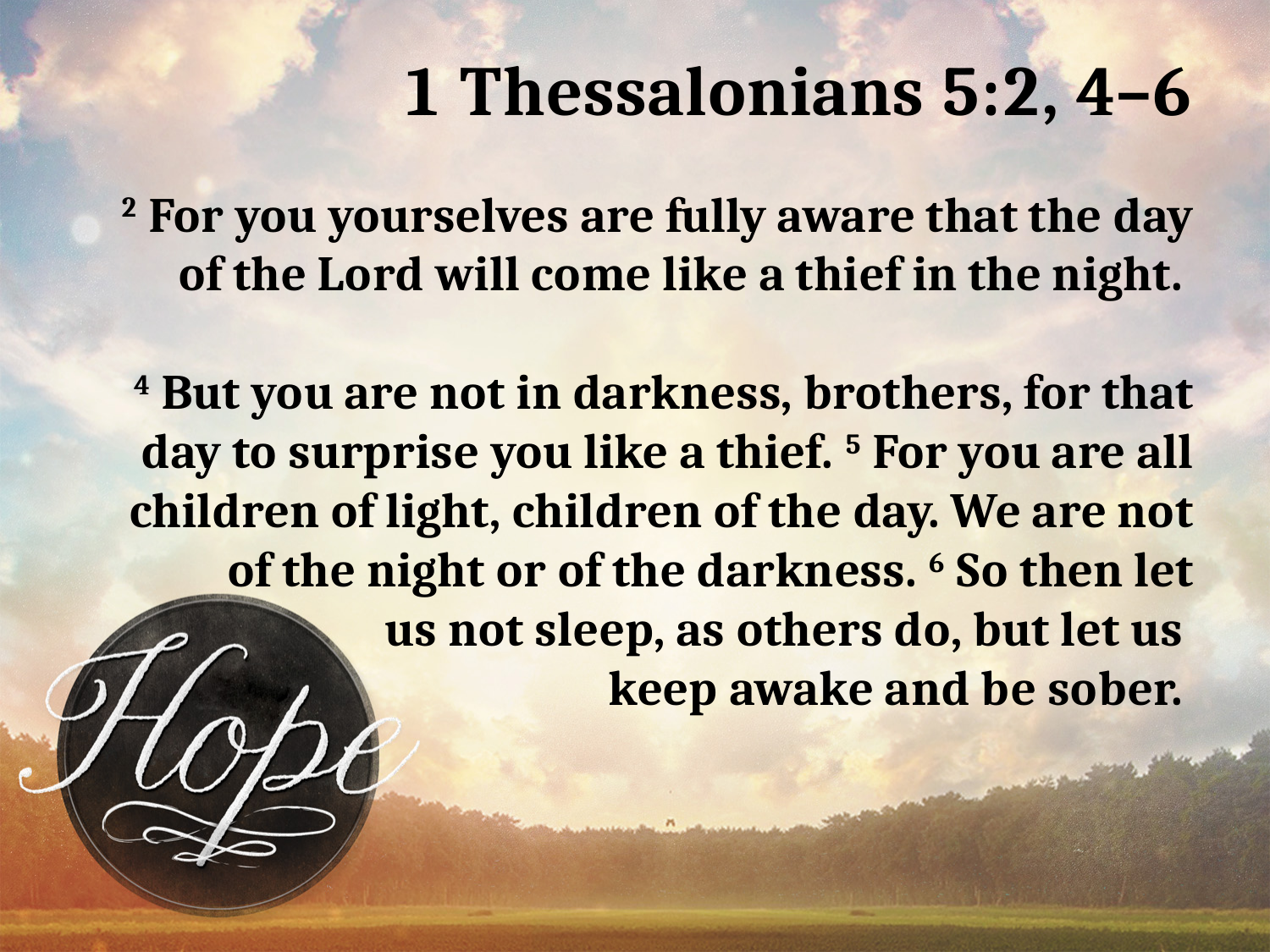

# 1 Thessalonians 5:2, 4–6
2 For you yourselves are fully aware that the day of the Lord will come like a thief in the night.
4 But you are not in darkness, brothers, for that day to surprise you like a thief. 5 For you are all children of light, children of the day. We are not of the night or of the darkness. 6 So then let
 us not sleep, as others do, but let us
keep awake and be sober.